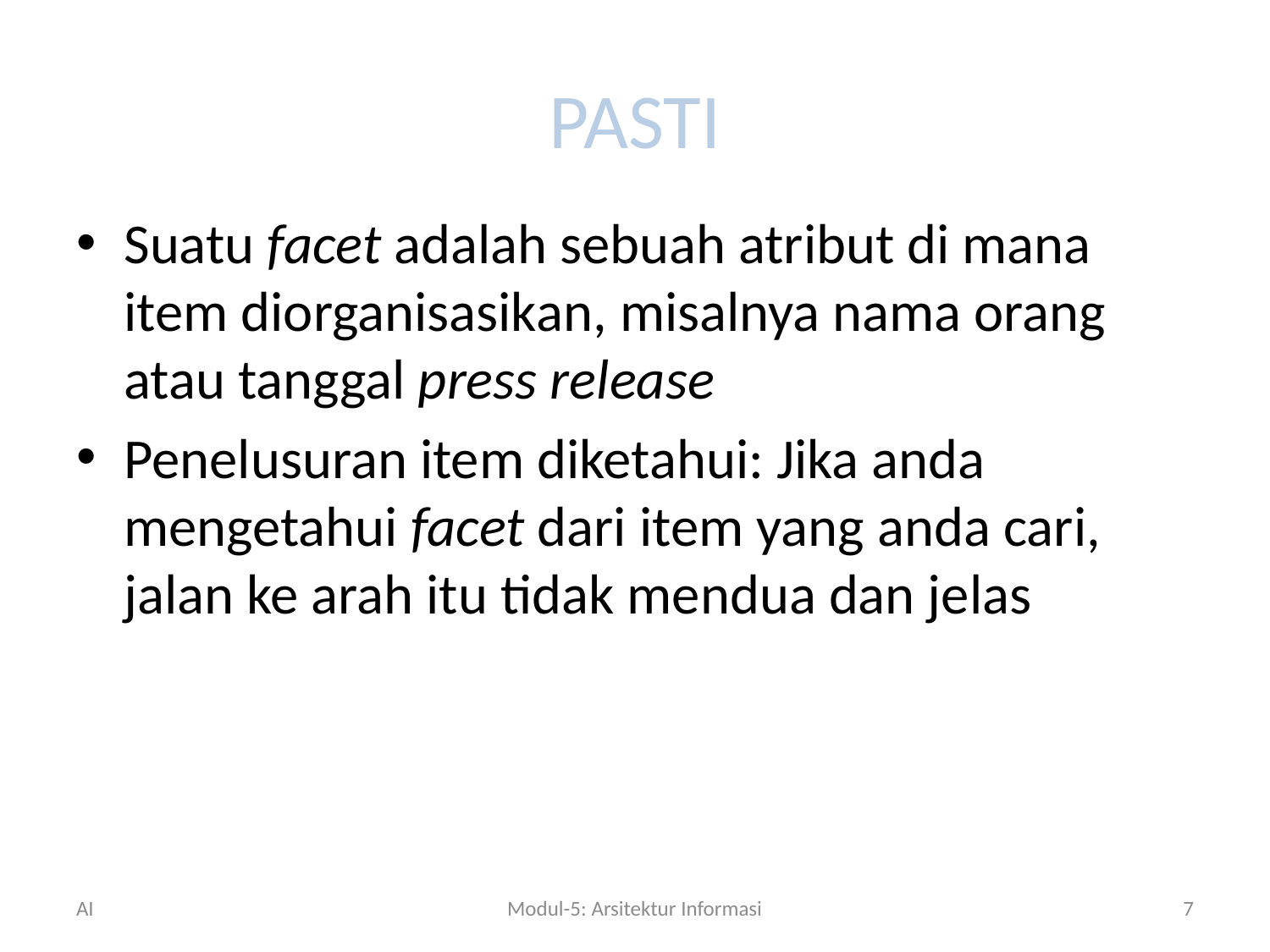

# PASTI
Suatu facet adalah sebuah atribut di mana item diorganisasikan, misalnya nama orang atau tanggal press release
Penelusuran item diketahui: Jika anda mengetahui facet dari item yang anda cari, jalan ke arah itu tidak mendua dan jelas
AI
Modul-5: Arsitektur Informasi
7